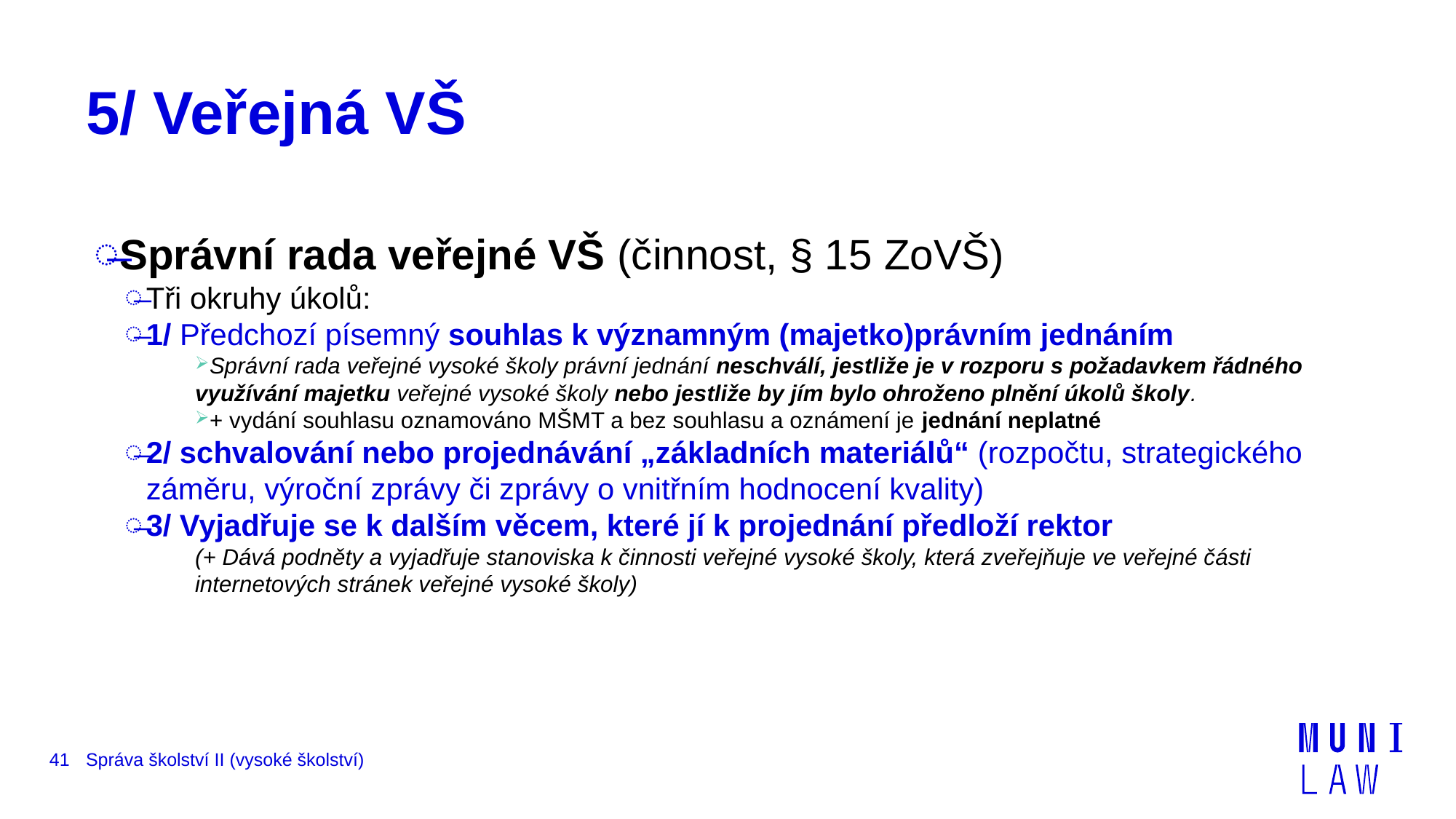

# 5/ Veřejná VŠ
Správní rada veřejné VŠ (činnost, § 15 ZoVŠ)
Tři okruhy úkolů:
1/ Předchozí písemný souhlas k významným (majetko)právním jednáním
Správní rada veřejné vysoké školy právní jednání neschválí, jestliže je v rozporu s požadavkem řádného využívání majetku veřejné vysoké školy nebo jestliže by jím bylo ohroženo plnění úkolů školy.
+ vydání souhlasu oznamováno MŠMT a bez souhlasu a oznámení je jednání neplatné
2/ schvalování nebo projednávání „základních materiálů“ (rozpočtu, strategického záměru, výroční zprávy či zprávy o vnitřním hodnocení kvality)
3/ Vyjadřuje se k dalším věcem, které jí k projednání předloží rektor
(+ Dává podněty a vyjadřuje stanoviska k činnosti veřejné vysoké školy, která zveřejňuje ve veřejné části internetových stránek veřejné vysoké školy)

41
Správa školství II (vysoké školství)